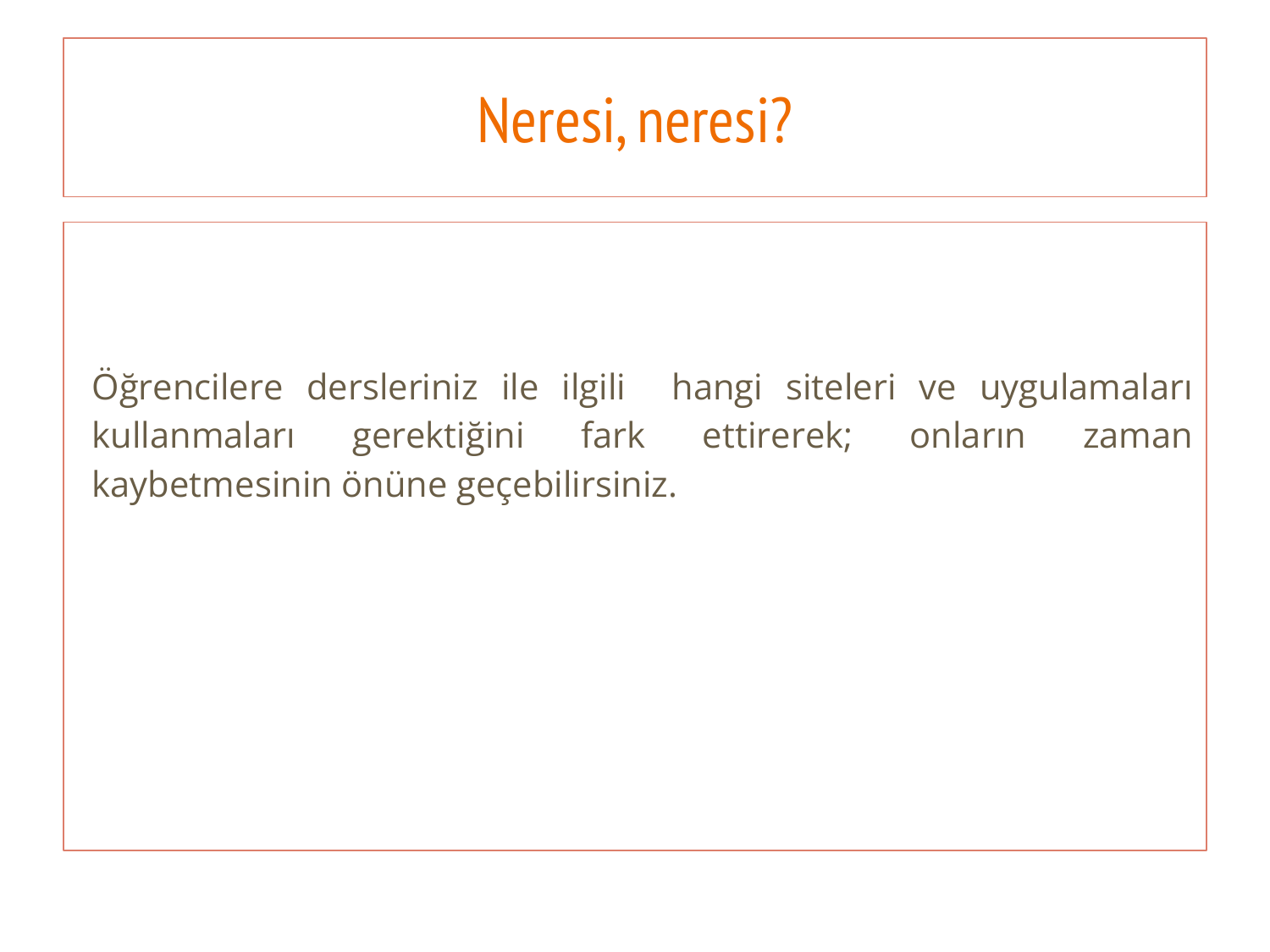

# Neresi, neresi?

Öğrencilere dersleriniz ile ilgili  hangi siteleri ve uygulamaları kullanmaları gerektiğini fark ettirerek; onların zaman kaybetmesinin önüne geçebilirsiniz.